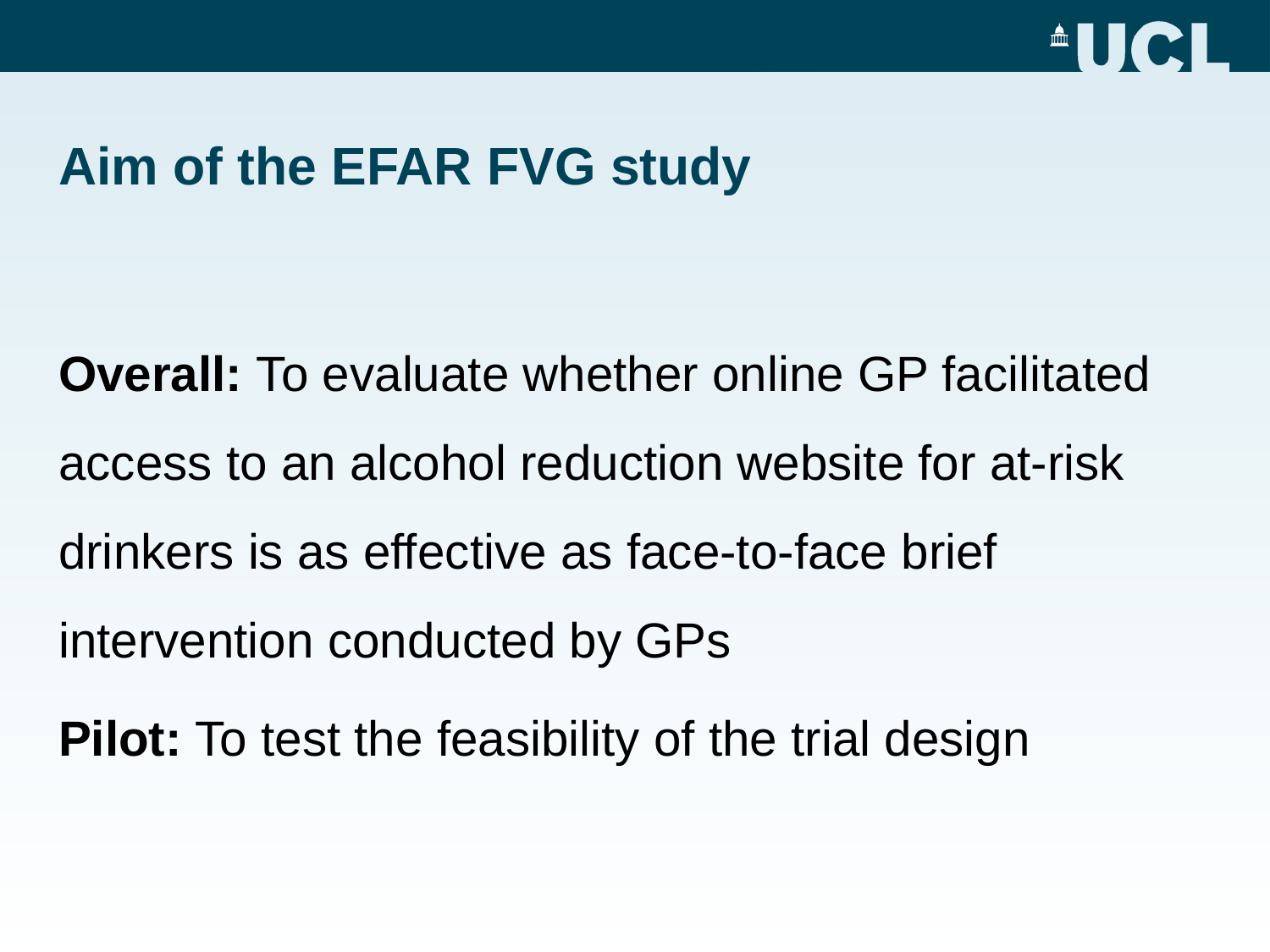

# Aim of the EFAR FVG study
Overall: To evaluate whether online GP facilitated access to an alcohol reduction website for at-risk drinkers is as effective as face-to-face brief intervention conducted by GPs
Pilot: To test the feasibility of the trial design